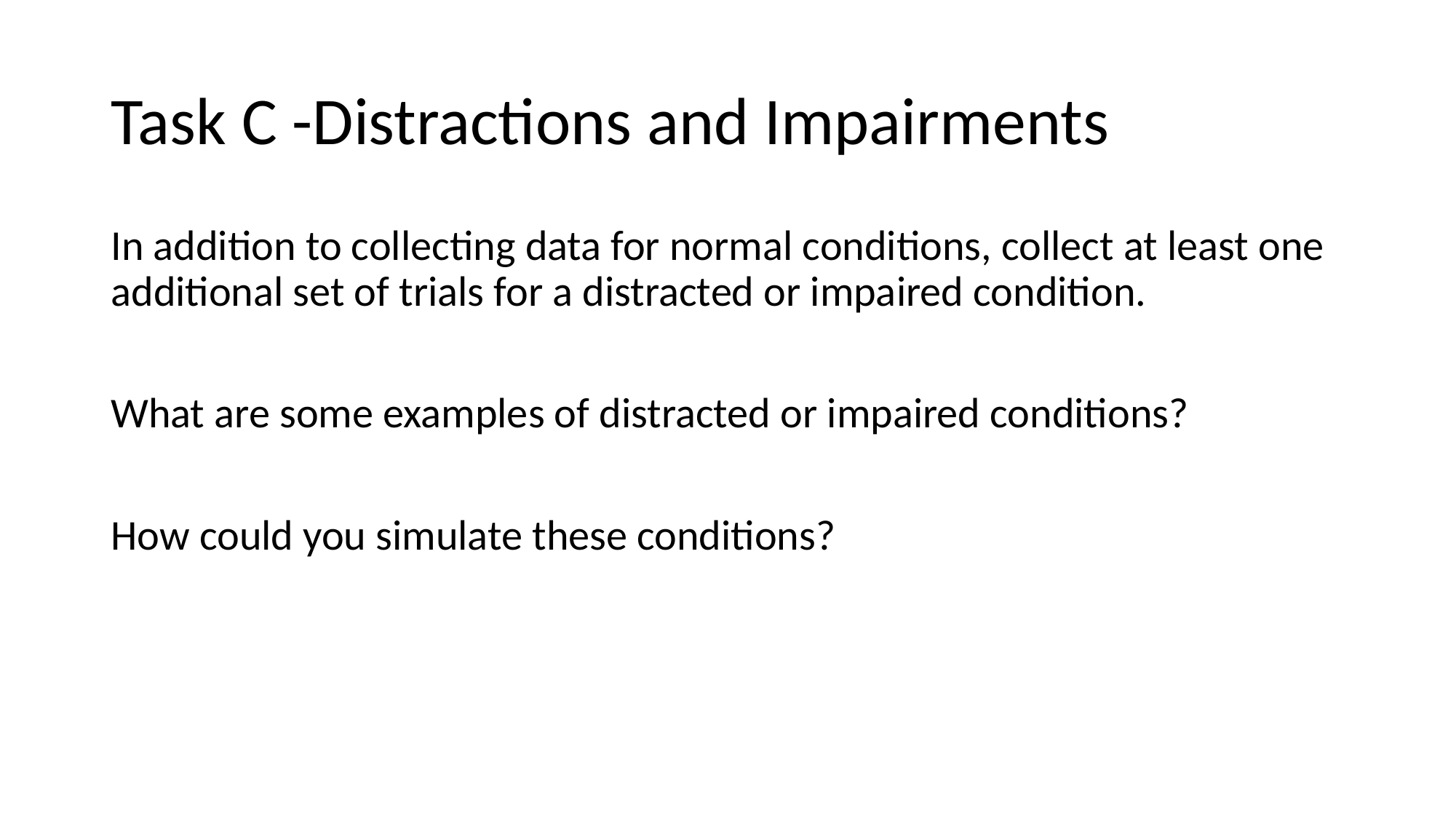

# Task C -Distractions and Impairments
In addition to collecting data for normal conditions, collect at least one additional set of trials for a distracted or impaired condition.

What are some examples of distracted or impaired conditions?

How could you simulate these conditions?